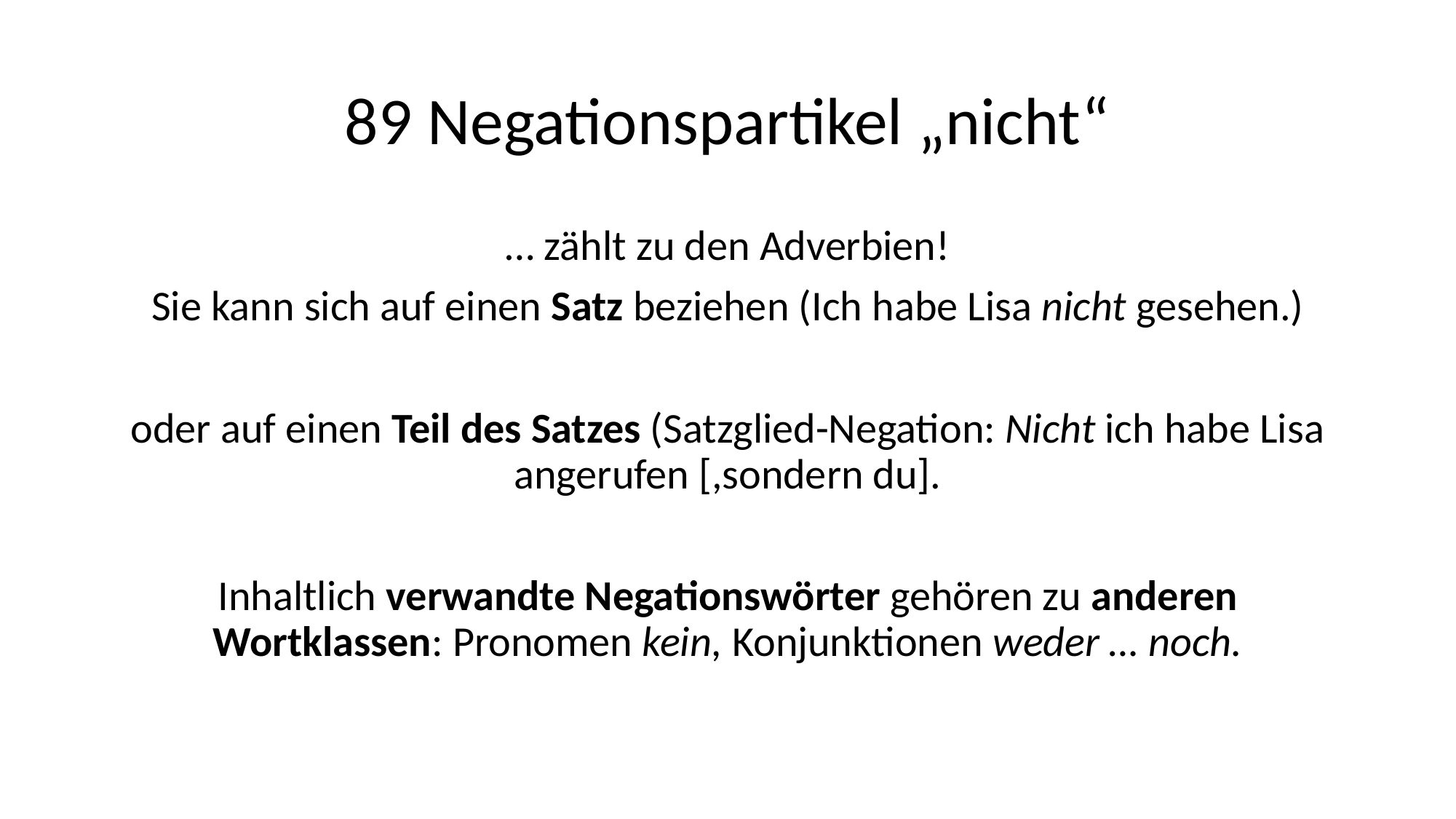

# 89 Negationspartikel „nicht“
… zählt zu den Adverbien!
Sie kann sich auf einen Satz beziehen (Ich habe Lisa nicht gesehen.)

oder auf einen Teil des Satzes (Satzglied-Negation: Nicht ich habe Lisa angerufen [,sondern du].

Inhaltlich verwandte Negationswörter gehören zu anderen Wortklassen: Pronomen kein, Konjunktionen weder … noch.